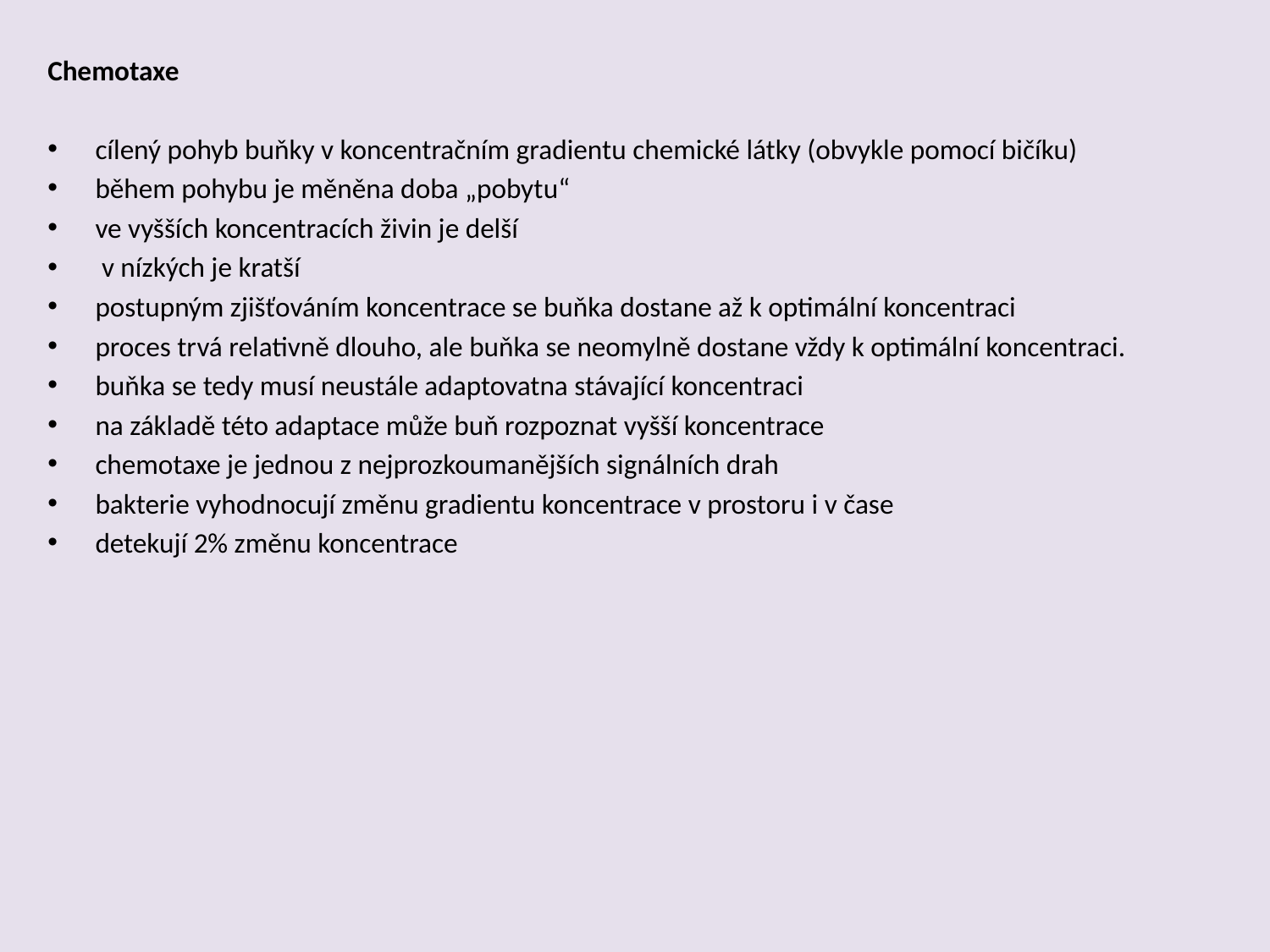

Chemotaxe

cílený pohyb buňky v koncentračním gradientu chemické látky (obvykle pomocí bičíku)
během pohybu je měněna doba „pobytu“
ve vyšších koncentracích živin je delší
 v nízkých je kratší
postupným zjišťováním koncentrace se buňka dostane až k optimální koncentraci
proces trvá relativně dlouho, ale buňka se neomylně dostane vždy k optimální koncentraci.
buňka se tedy musí neustále adaptovatna stávající koncentraci
na základě této adaptace může buň rozpoznat vyšší koncentrace
chemotaxe je jednou z nejprozkoumanějších signálních drah
bakterie vyhodnocují změnu gradientu koncentrace v prostoru i v čase
detekují 2% změnu koncentrace